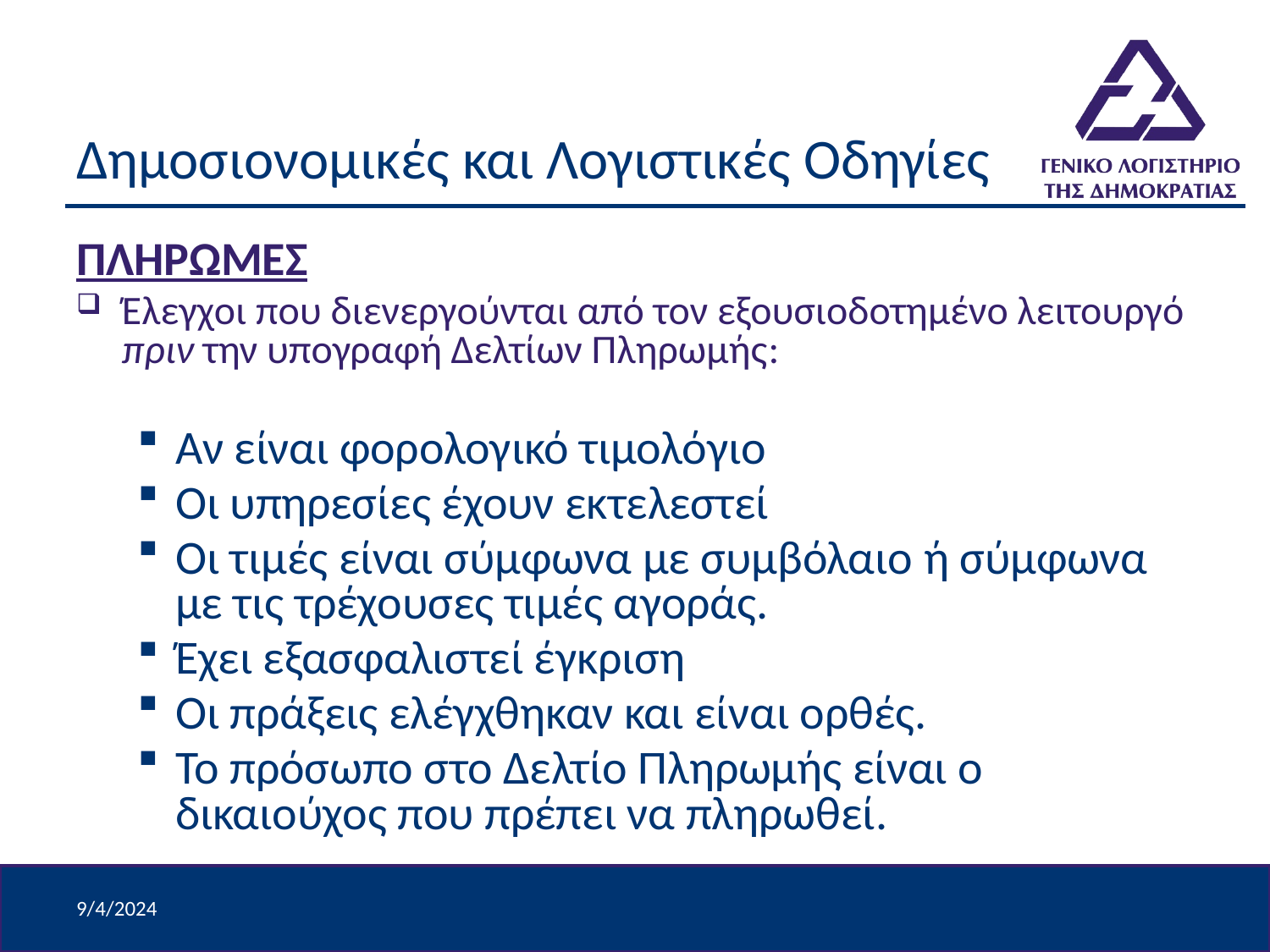

# Δημοσιονομικές και Λογιστικές Οδηγίες
ΠΛΗΡΩΜΕΣ
Έλεγχοι που διενεργούνται από τον εξουσιοδοτημένο λειτουργό πριν την υπογραφή Δελτίων Πληρωμής:

Αν είναι φορολογικό τιμολόγιο
Οι υπηρεσίες έχουν εκτελεστεί
Οι τιμές είναι σύμφωνα με συμβόλαιο ή σύμφωνα με τις τρέχουσες τιμές αγοράς.
Έχει εξασφαλιστεί έγκριση
Οι πράξεις ελέγχθηκαν και είναι ορθές.
Το πρόσωπο στο Δελτίο Πληρωμής είναι ο δικαιούχος που πρέπει να πληρωθεί.

9/4/2024